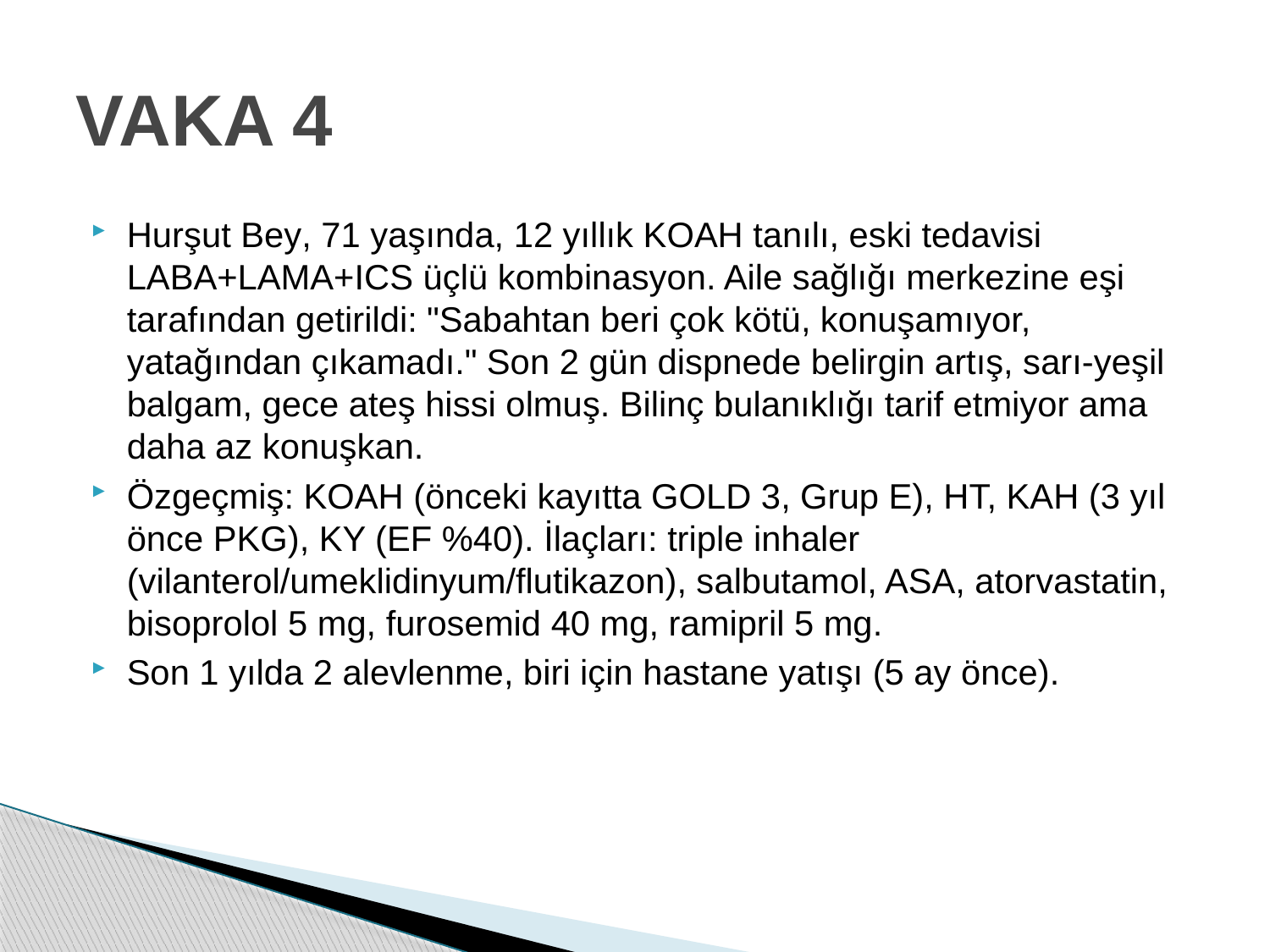

# VAKA 4
Hurşut Bey, 71 yaşında, 12 yıllık KOAH tanılı, eski tedavisi LABA+LAMA+ICS üçlü kombinasyon. Aile sağlığı merkezine eşi tarafından getirildi: "Sabahtan beri çok kötü, konuşamıyor, yatağından çıkamadı." Son 2 gün dispnede belirgin artış, sarı-yeşil balgam, gece ateş hissi olmuş. Bilinç bulanıklığı tarif etmiyor ama daha az konuşkan.
Özgeçmiş: KOAH (önceki kayıtta GOLD 3, Grup E), HT, KAH (3 yıl önce PKG), KY (EF %40). İlaçları: triple inhaler (vilanterol/umeklidinyum/flutikazon), salbutamol, ASA, atorvastatin, bisoprolol 5 mg, furosemid 40 mg, ramipril 5 mg.
Son 1 yılda 2 alevlenme, biri için hastane yatışı (5 ay önce).